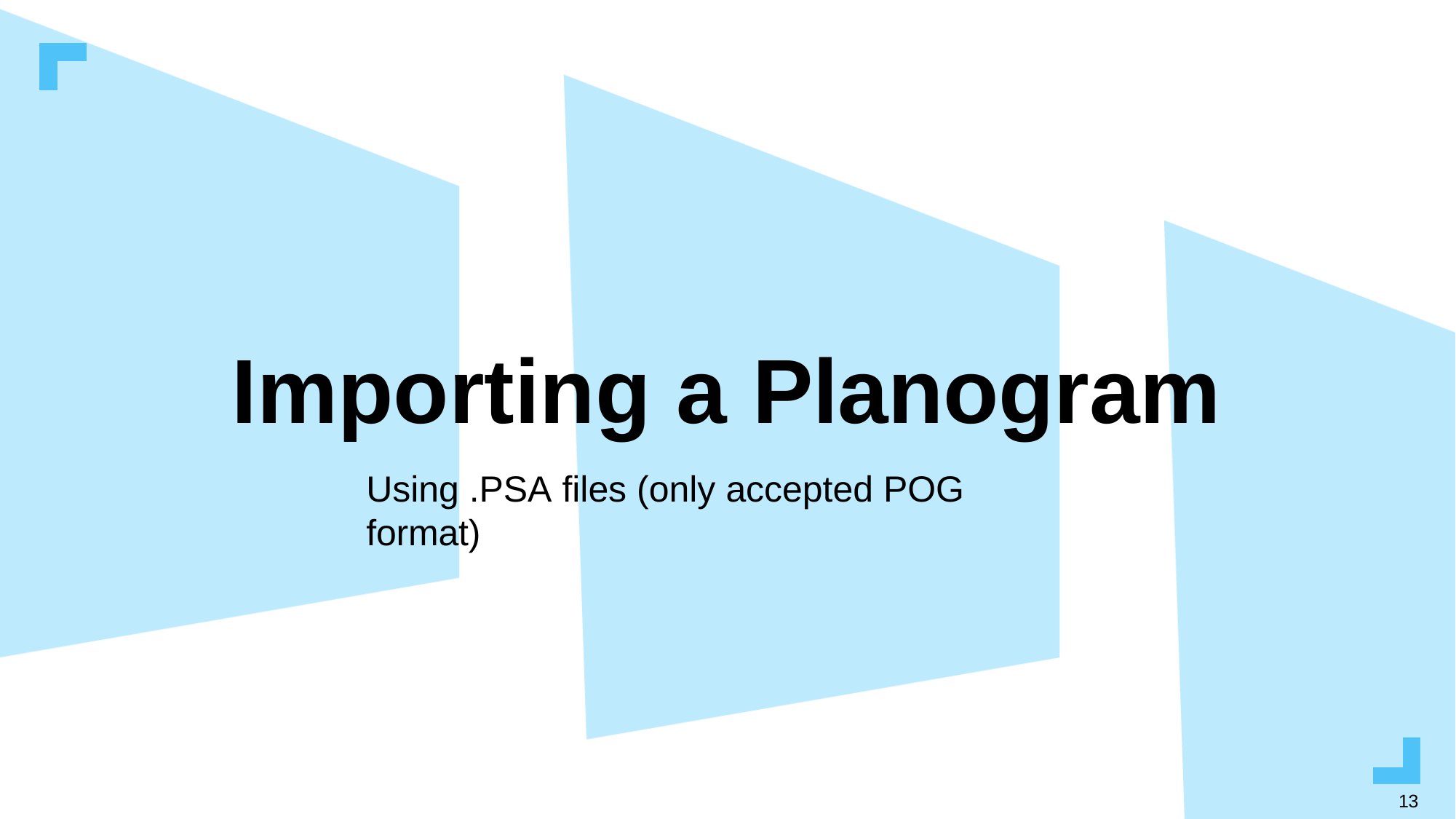

# Importing a Planogram
Using .PSA files (only accepted POG format)
13